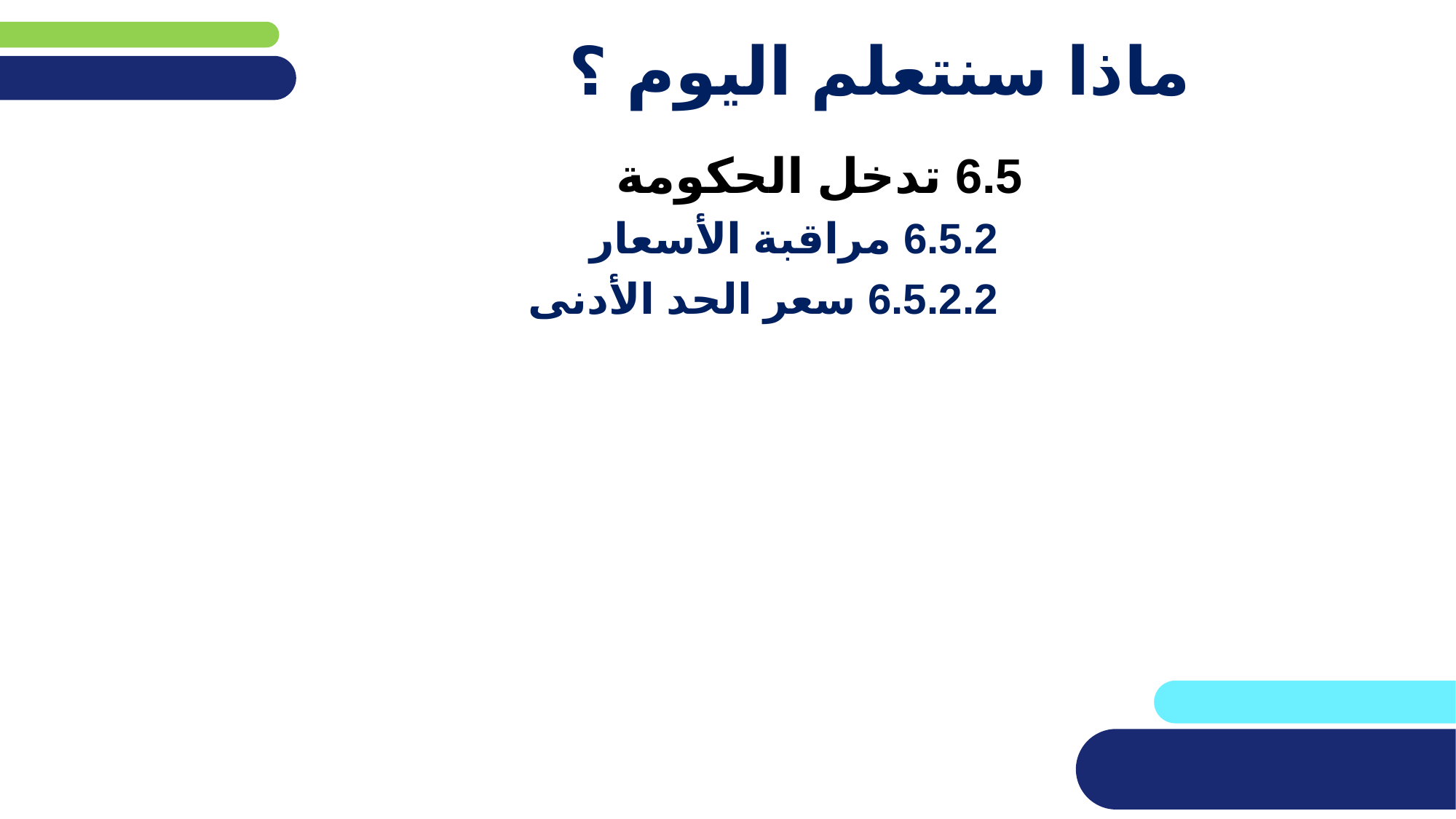

# ماذا سنتعلم اليوم ؟
6.5 تدخل الحكومة
6.5.2 مراقبة الأسعار
6.5.2.2 سعر الحد الأدنى